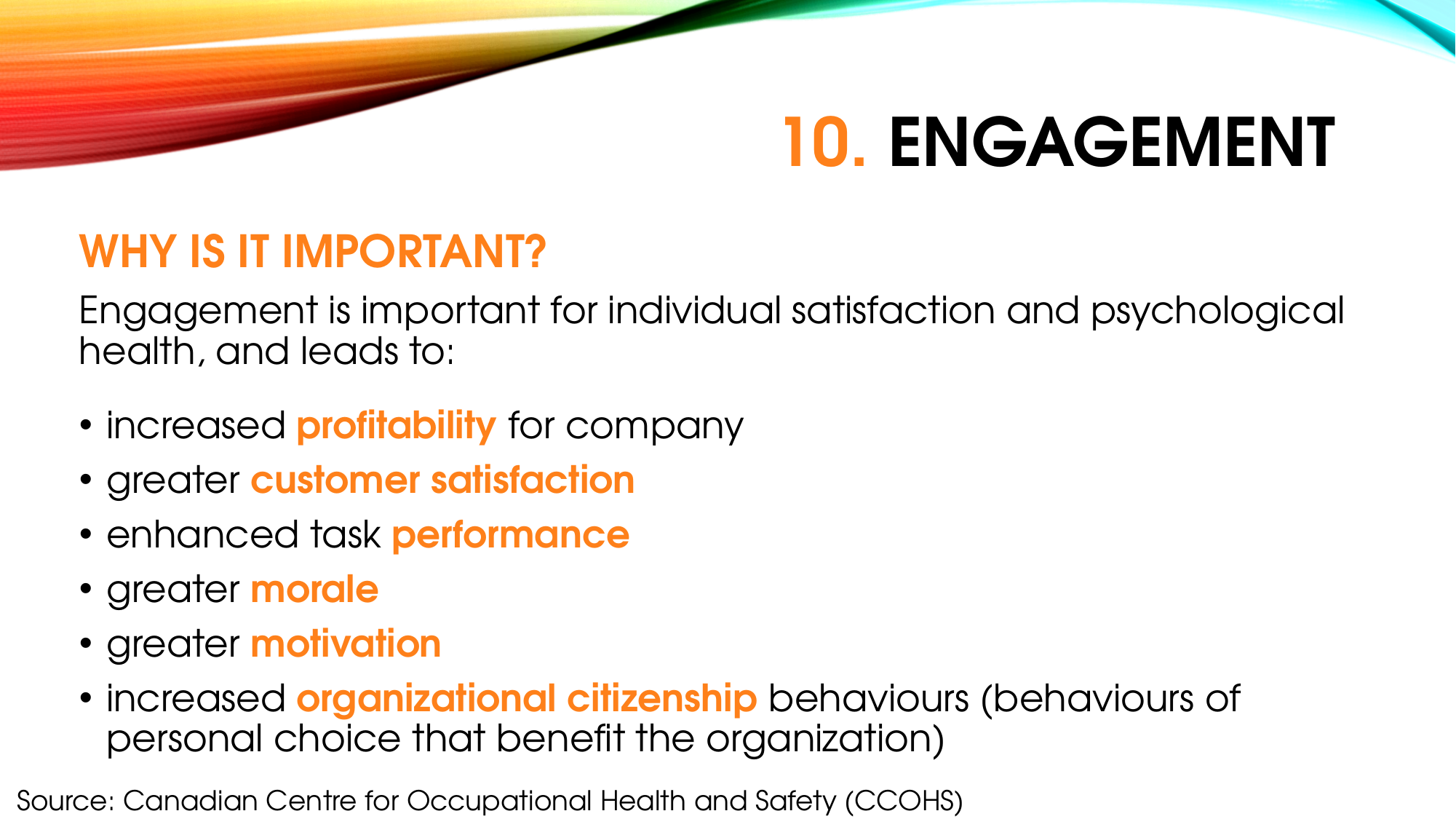

# 10. engagement
WHY IS IT IMPORTANT?
Engagement is important for individual satisfaction and psychological health, and leads to:

increased profitability for company
greater customer satisfaction
enhanced task performance
greater morale
greater motivation
increased organizational citizenship behaviours (behaviours of personal choice that benefit the organization)
Source: Canadian Centre for Occupational Health and Safety (CCOHS)